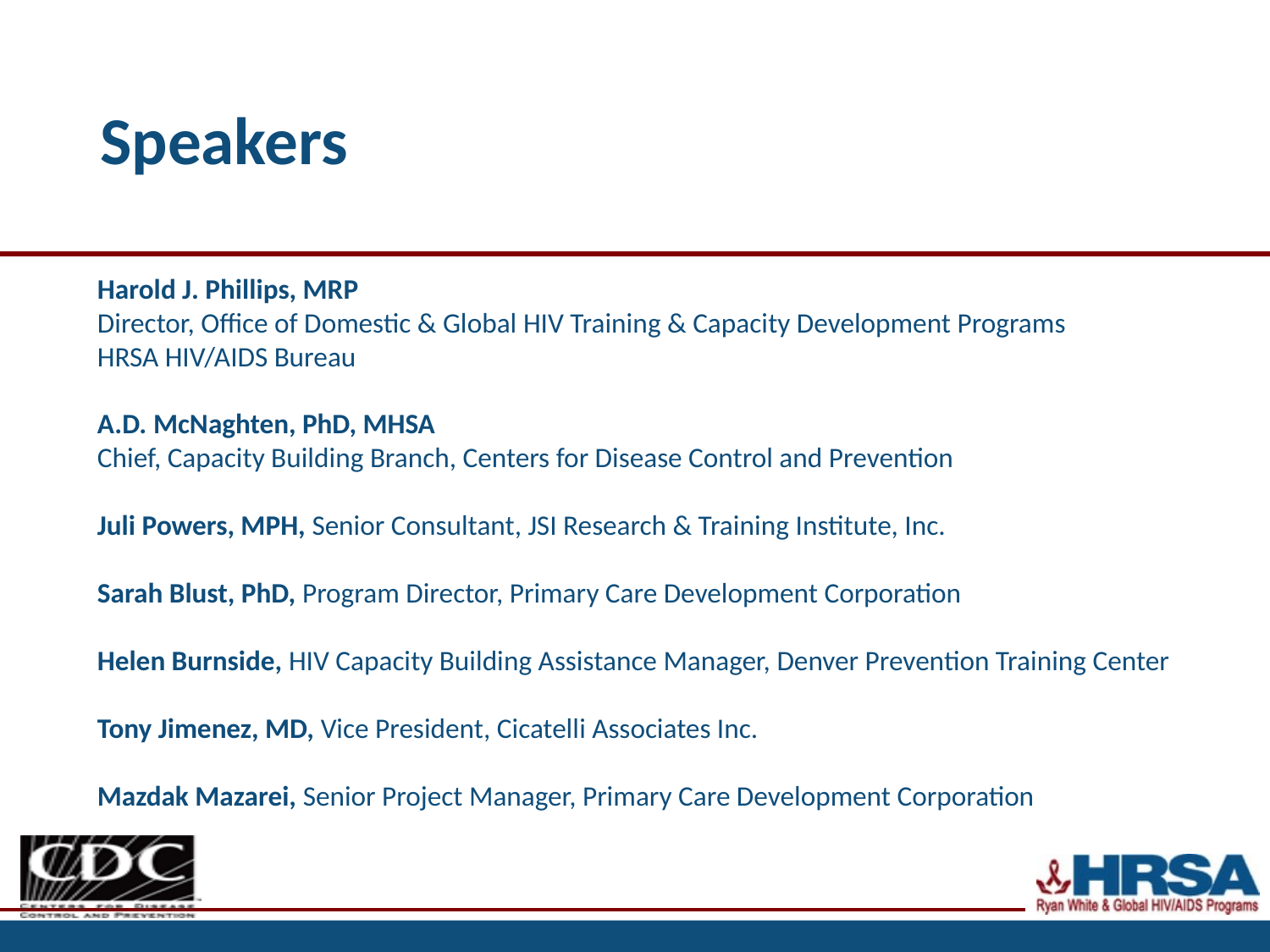

# Speakers
Harold J. Phillips, MRP
Director, Office of Domestic & Global HIV Training & Capacity Development Programs
HRSA HIV/AIDS Bureau

A.D. McNaghten, PhD, MHSA
Chief, Capacity Building Branch, Centers for Disease Control and Prevention

Juli Powers, MPH, Senior Consultant, JSI Research & Training Institute, Inc.

Sarah Blust, PhD, Program Director, Primary Care Development Corporation

Helen Burnside, HIV Capacity Building Assistance Manager, Denver Prevention Training Center

Tony Jimenez, MD, Vice President, Cicatelli Associates Inc.

Mazdak Mazarei, Senior Project Manager, Primary Care Development Corporation